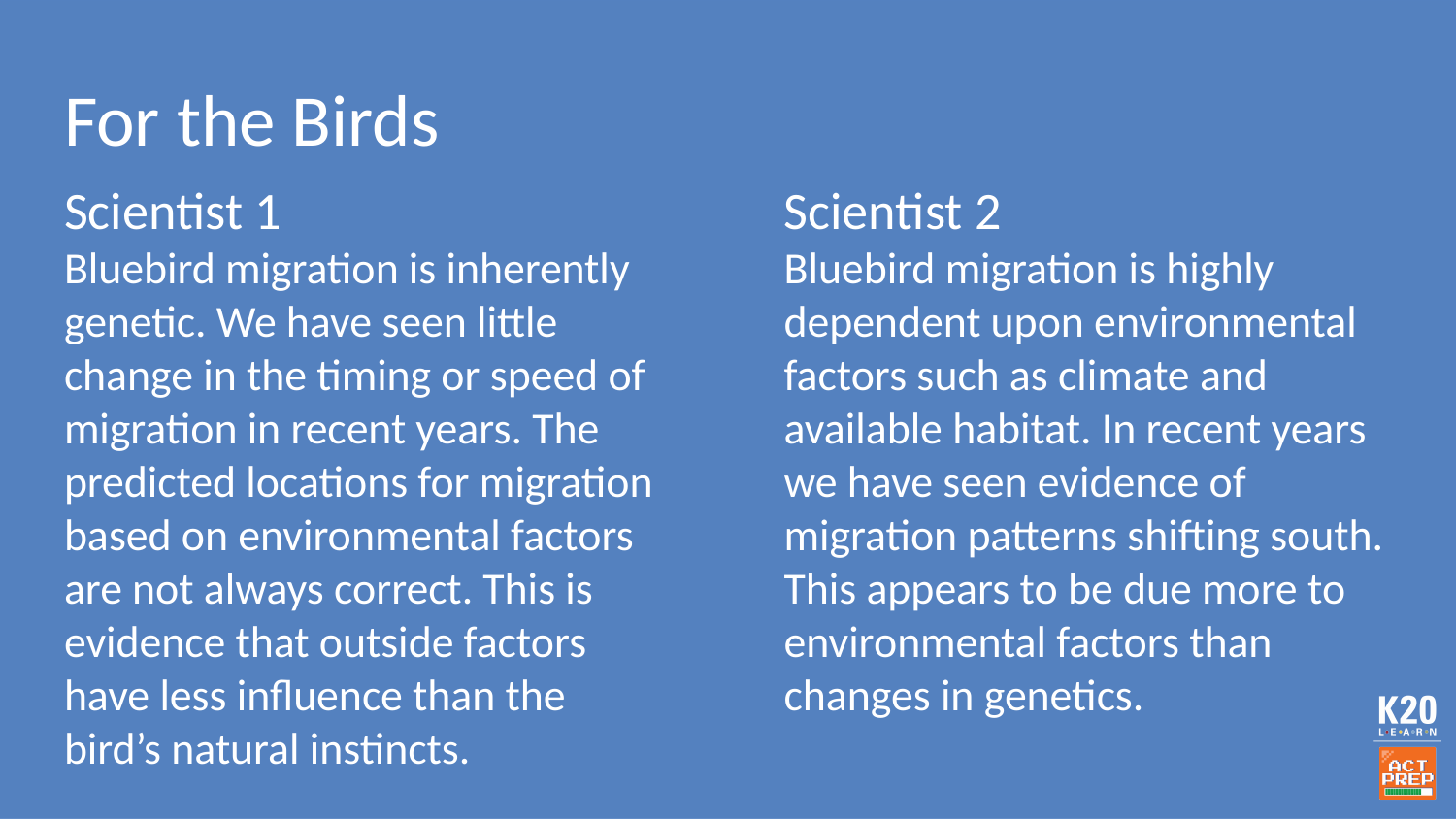

# For the Birds
Scientist 1
Bluebird migration is inherently genetic. We have seen little change in the timing or speed of migration in recent years. The predicted locations for migration based on environmental factors are not always correct. This is evidence that outside factors have less influence than the bird’s natural instincts.
Scientist 2
Bluebird migration is highly dependent upon environmental factors such as climate and available habitat. In recent years we have seen evidence of migration patterns shifting south. This appears to be due more to environmental factors than changes in genetics.